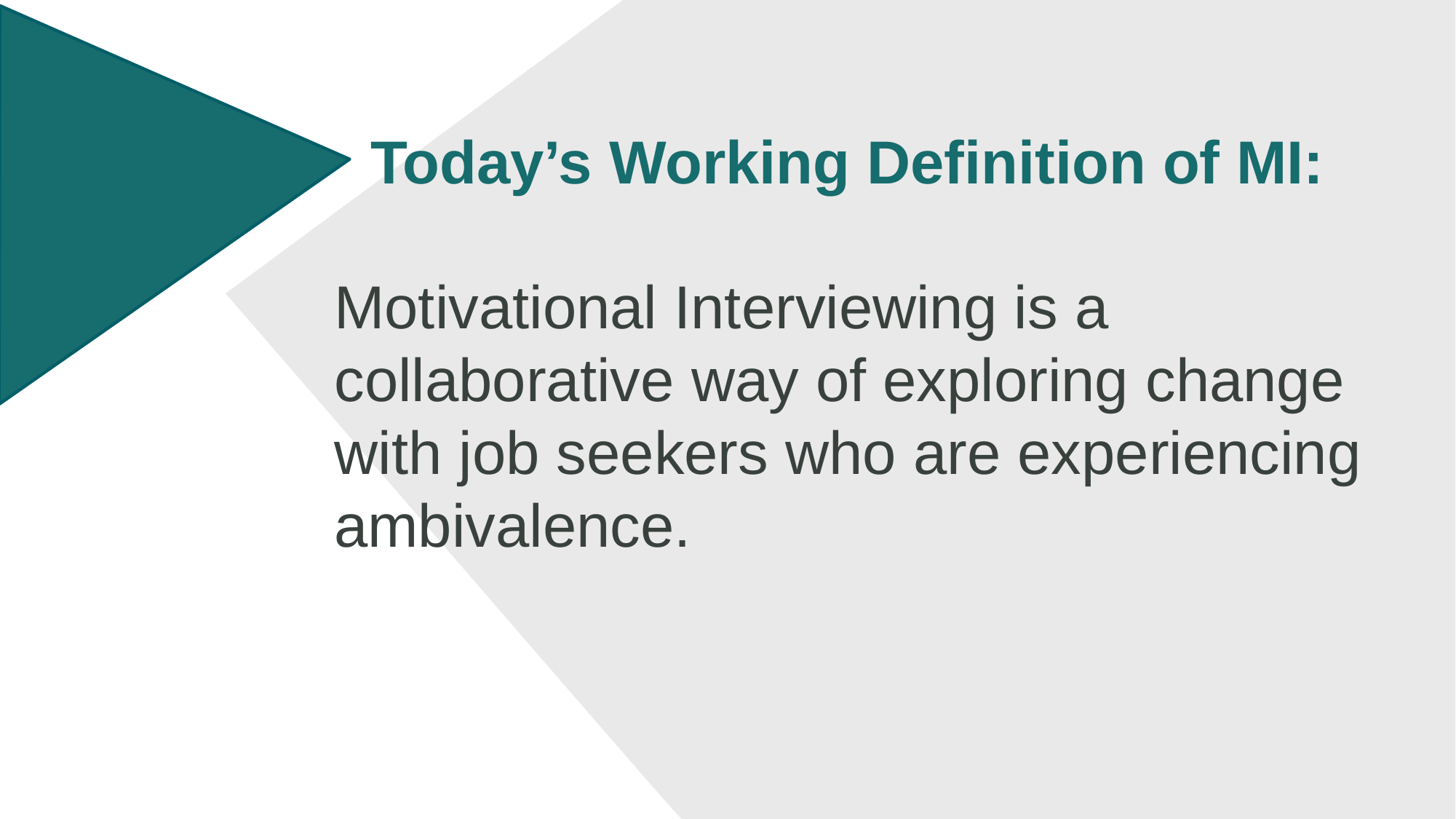

# Today’s Working Definition of MI:
Motivational Interviewing is a collaborative way of exploring change with job seekers who are experiencing ambivalence.